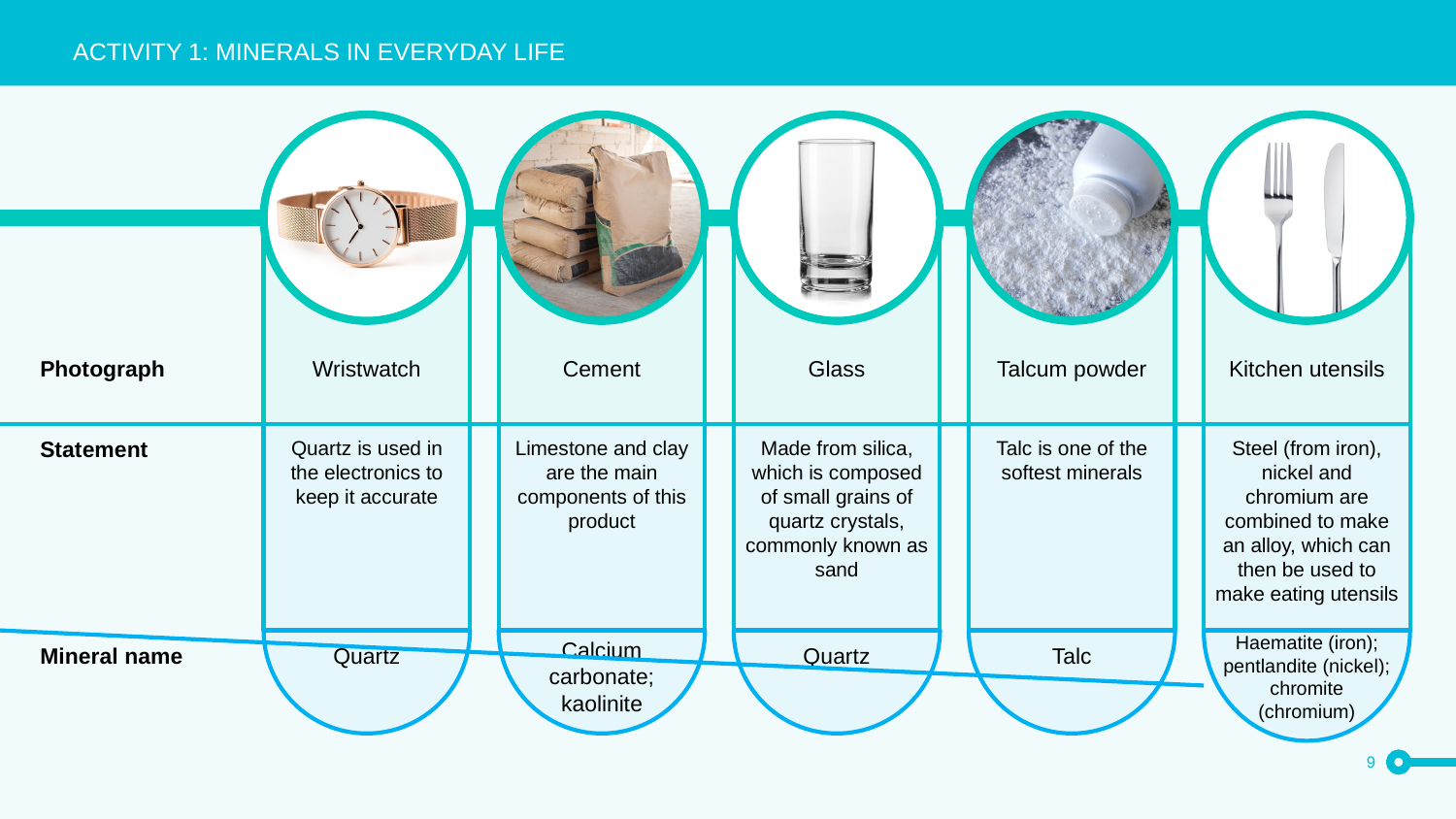

Activity 1: Minerals in Everyday Life

Photograph
Wristwatch
Cement
Glass
Talcum powder
Kitchen utensils
Statement
Quartz is used in the electronics to keep it accurate
Limestone and clay are the main components of this product
Made from silica, which is composed of small grains of quartz crystals, commonly known as sand
Talc is one of the softest minerals
Steel (from iron), nickel and chromium are combined to make an alloy, which can then be used to make eating utensils
Mineral name
Quartz
Calcium carbonate; kaolinite
Quartz
Talc
Haematite (iron);
pentlandite (nickel); chromite
(chromium)
9